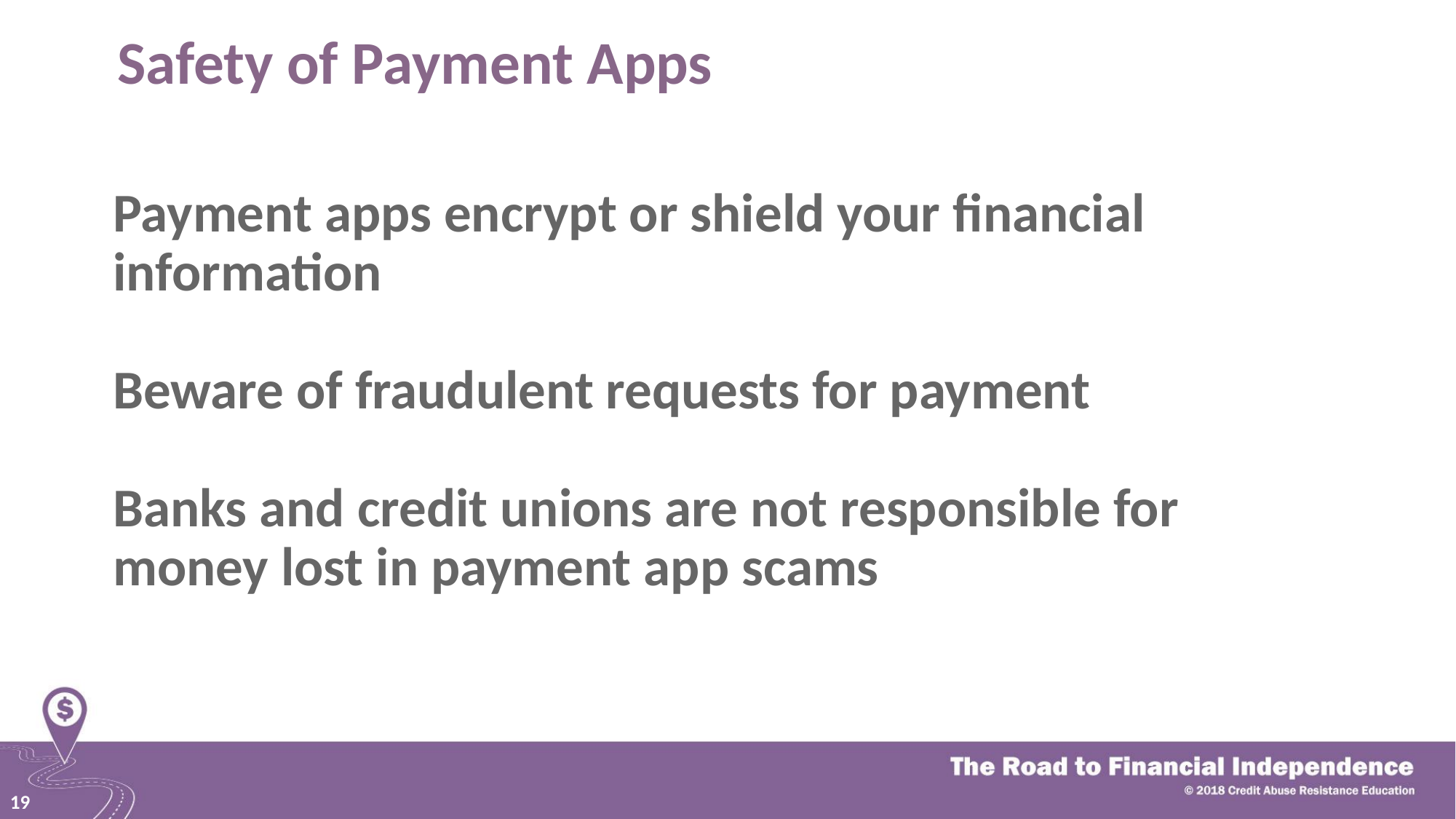

# Safety of Payment Apps
Payment apps encrypt or shield your financial information

Beware of fraudulent requests for payment

Banks and credit unions are not responsible for money lost in payment app scams
19